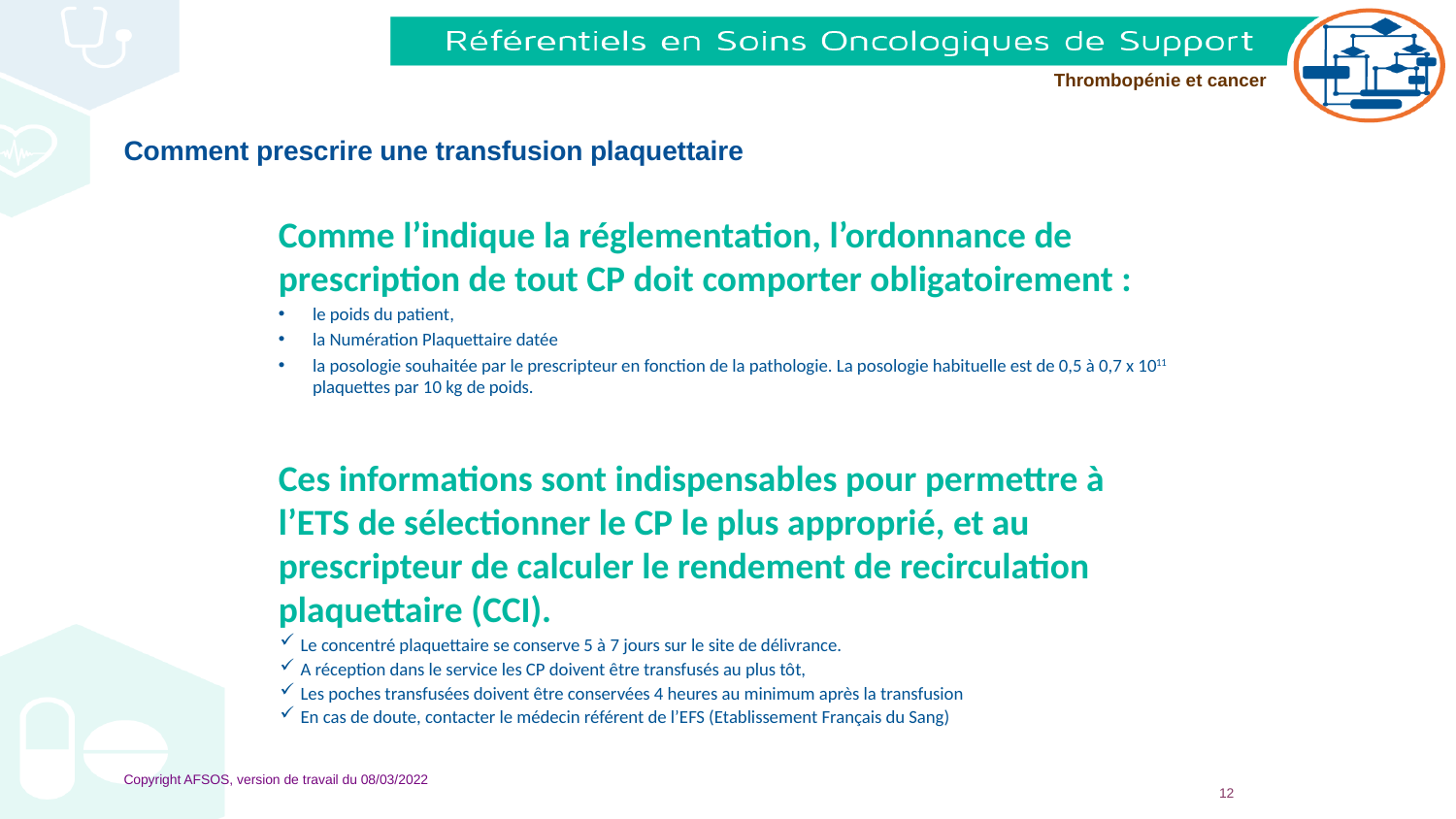

# Comment prescrire une transfusion plaquettaire
Comme l’indique la réglementation, l’ordonnance de prescription de tout CP doit comporter obligatoirement :
le poids du patient,
la Numération Plaquettaire datée
la posologie souhaitée par le prescripteur en fonction de la pathologie. La posologie habituelle est de 0,5 à 0,7 x 1011 plaquettes par 10 kg de poids.

Ces informations sont indispensables pour permettre à l’ETS de sélectionner le CP le plus approprié, et au prescripteur de calculer le rendement de recirculation plaquettaire (CCI).
Le concentré plaquettaire se conserve 5 à 7 jours sur le site de délivrance.
A réception dans le service les CP doivent être transfusés au plus tôt,
Les poches transfusées doivent être conservées 4 heures au minimum après la transfusion
En cas de doute, contacter le médecin référent de l’EFS (Etablissement Français du Sang)

Copyright AFSOS, version de travail du 08/03/2022
12